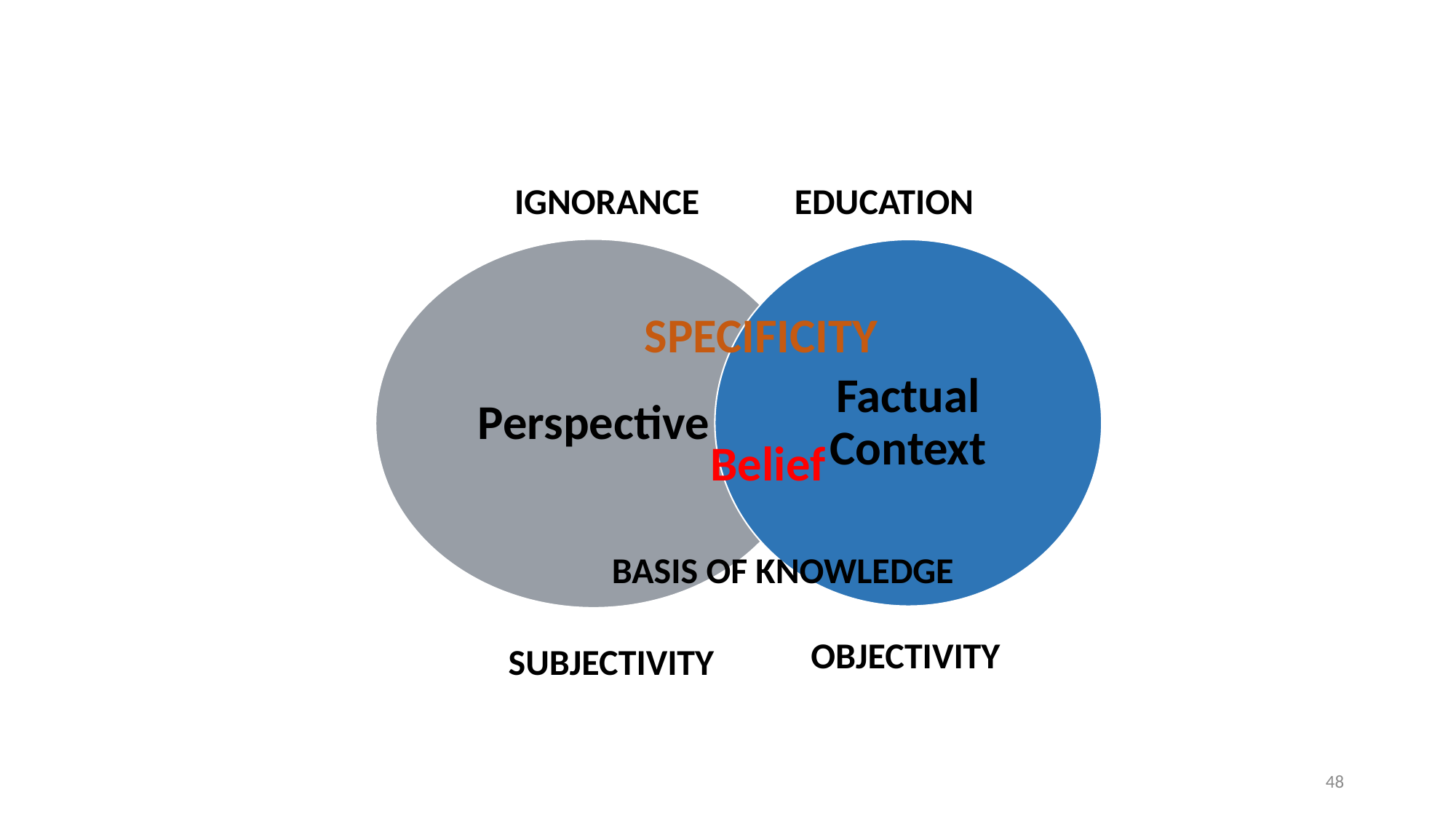

IGNORANCE
EDUCATION
Perspective
Factual Context
                              SPECIFICITY
              Belief
      BASIS OF KNOWLEDGE

  OBJECTIVITY
     SUBJECTIVITY
48